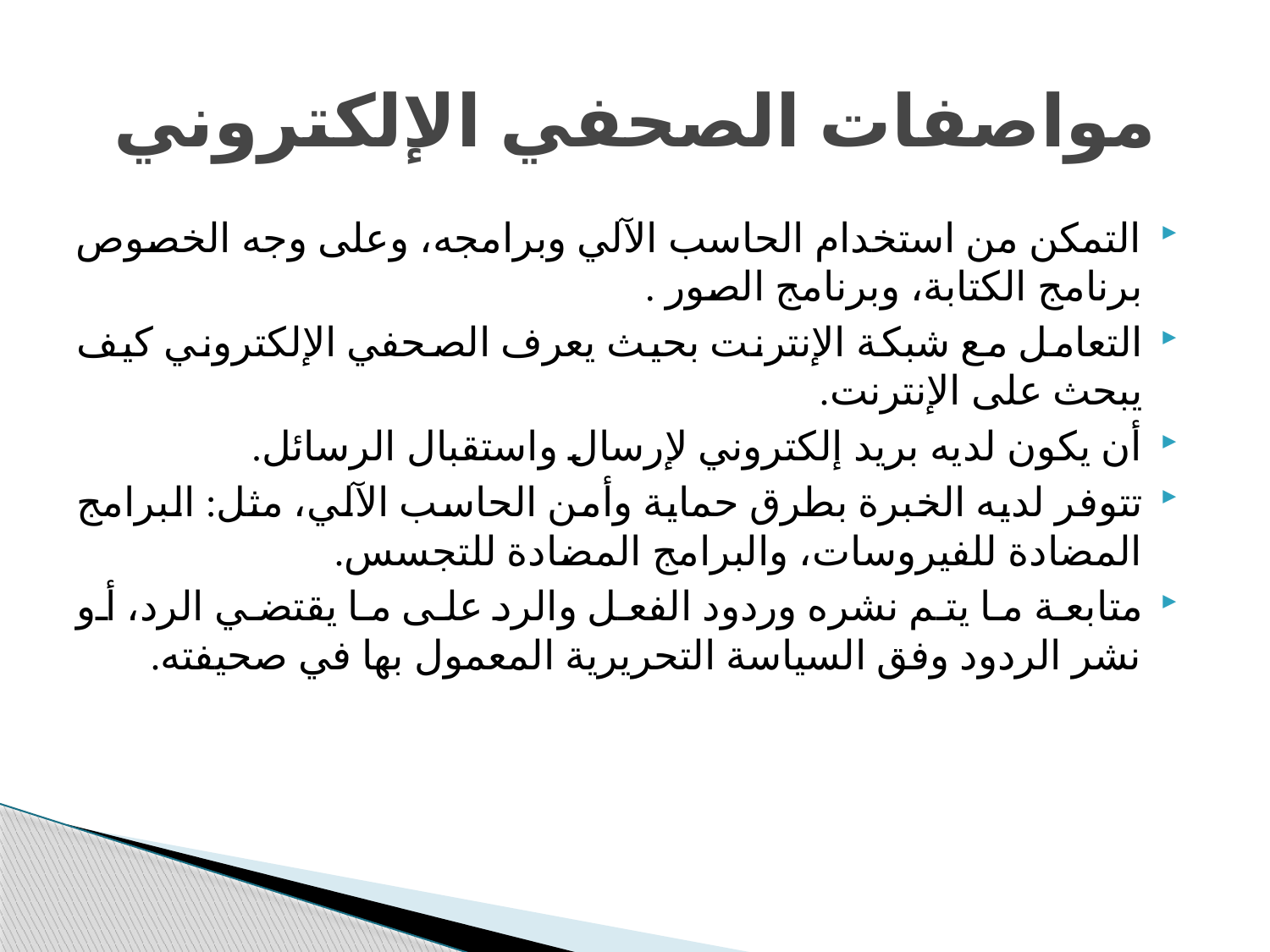

# مواصفات الصحفي الإلكتروني
التمكن من استخدام الحاسب الآلي وبرامجه، وعلى وجه الخصوص برنامج الكتابة، وبرنامج الصور .
التعامل مع شبكة الإنترنت بحيث يعرف الصحفي الإلكتروني كيف يبحث على الإنترنت.
أن يكون لديه بريد إلكتروني لإرسال واستقبال الرسائل.
تتوفر لديه الخبرة بطرق حماية وأمن الحاسب الآلي، مثل: البرامج المضادة للفيروسات، والبرامج المضادة للتجسس.
متابعة ما يتم نشره وردود الفعل والرد على ما يقتضي الرد، أو نشر الردود وفق السياسة التحريرية المعمول بها في صحيفته.